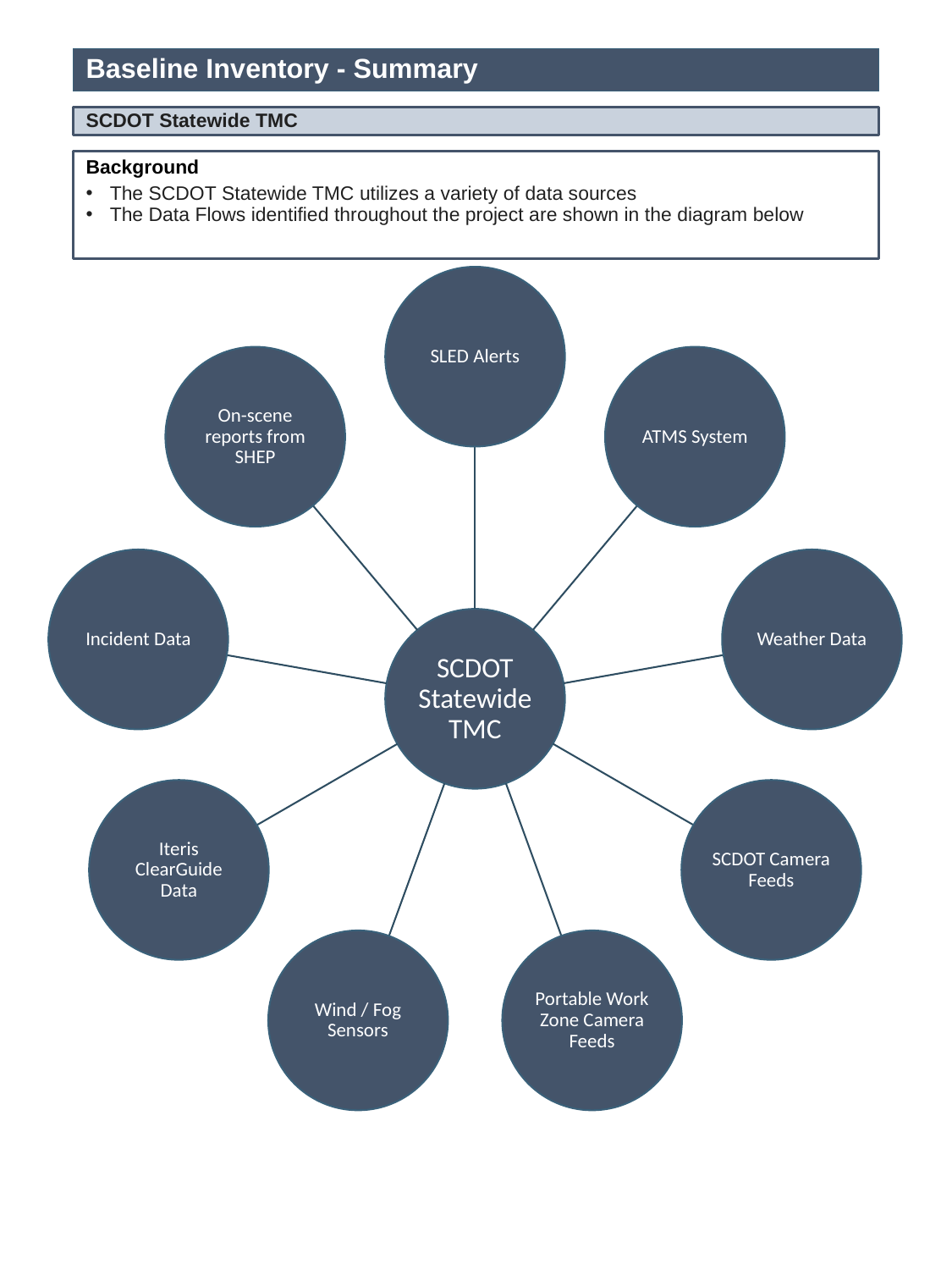

Baseline Inventory - Summary
# SCDOT Statewide TMC
Background
The SCDOT Statewide TMC utilizes a variety of data sources
The Data Flows identified throughout the project are shown in the diagram below
SCDOT Statewide TMC

SLED Alerts

ATMS System

Weather Data

SCDOT Camera Feeds

Portable Work Zone Camera Feeds

Wind / Fog Sensors

Iteris ClearGuide Data

Incident Data

On-scene reports from SHEP